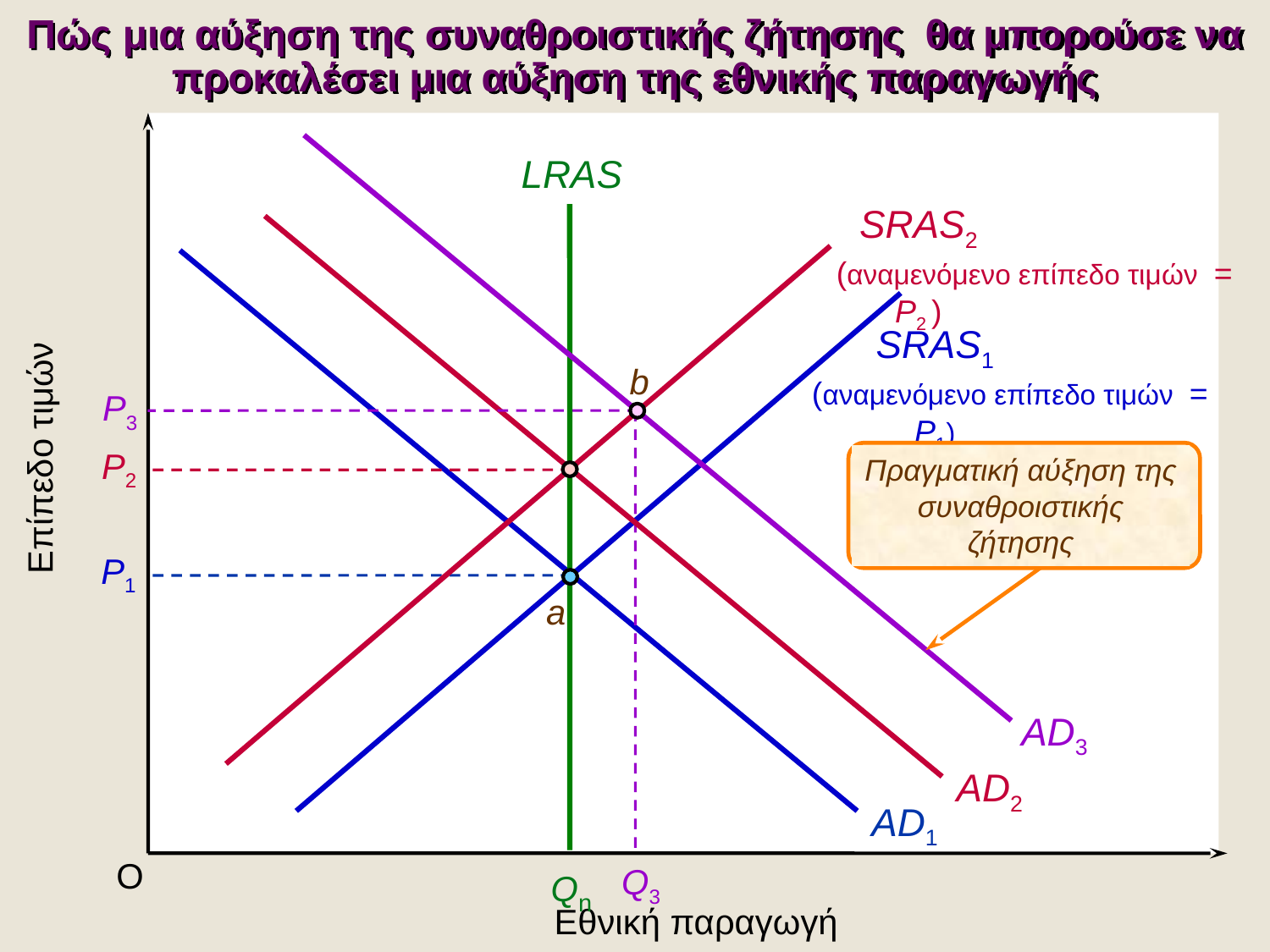

Πώς μια αύξηση της συναθροιστικής ζήτησης  θα μπορούσε να προκαλέσει μια αύξηση της εθνικής παραγωγής

AD3
LRAS
SRAS2
                            (αναμενόμενο επίπεδο τιμών  = P2 )

AD2

SRAS1
                  (αναμενόμενο επίπεδο τιμών  = P1)
b

P3

Q3
Επίπεδο τιμών
P2

Πραγματική αύξηση της συναθροιστικής ζήτησης

P1

a
AD1
O
Qn

Εθνική παραγωγή